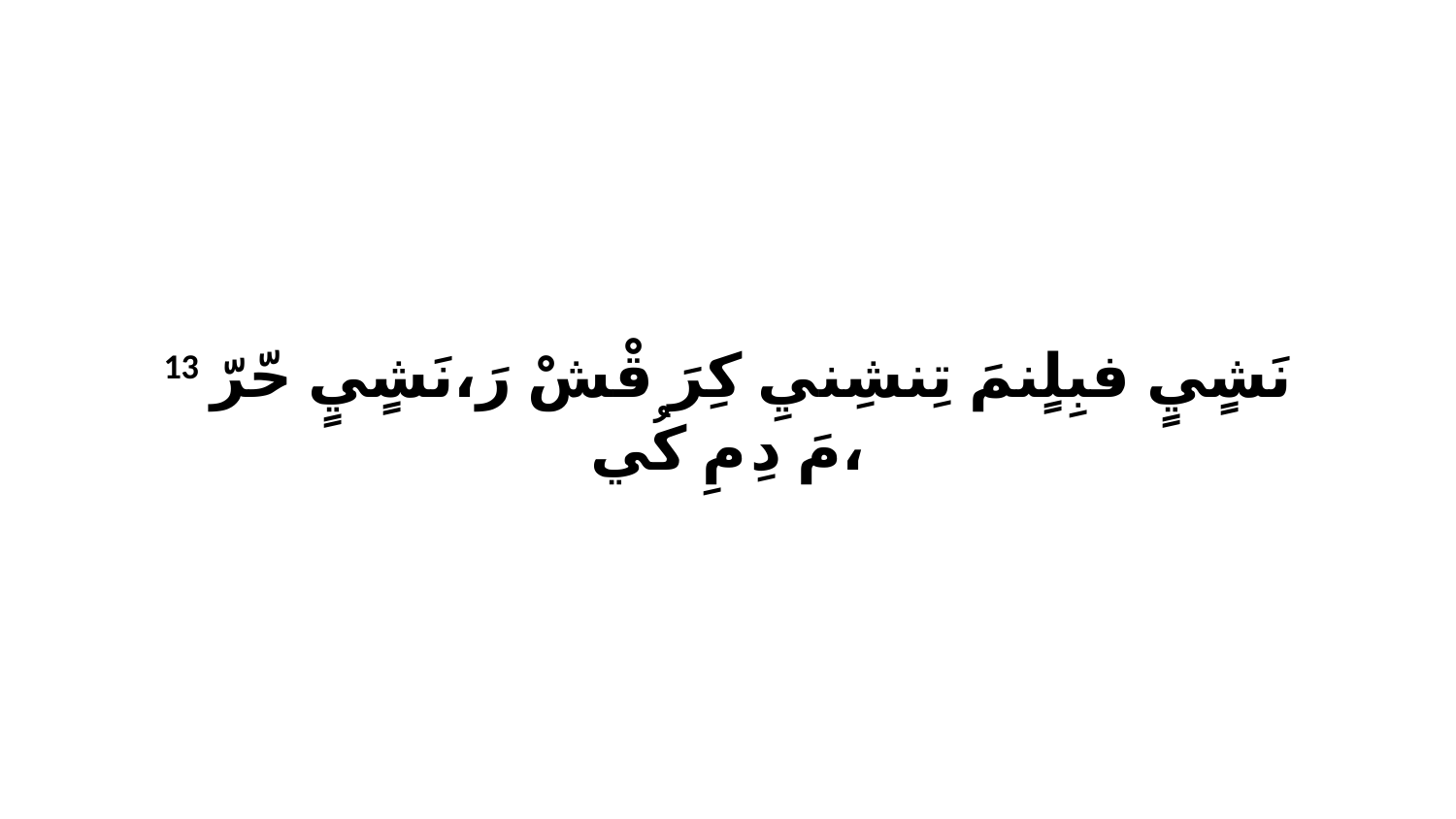

13 نَشٍيٍ فبِلٍنمَ تِنشِنيِ كِرَ قْشْ رَ،نَشٍيٍ حّرّ مَ دِ مِ كُي،